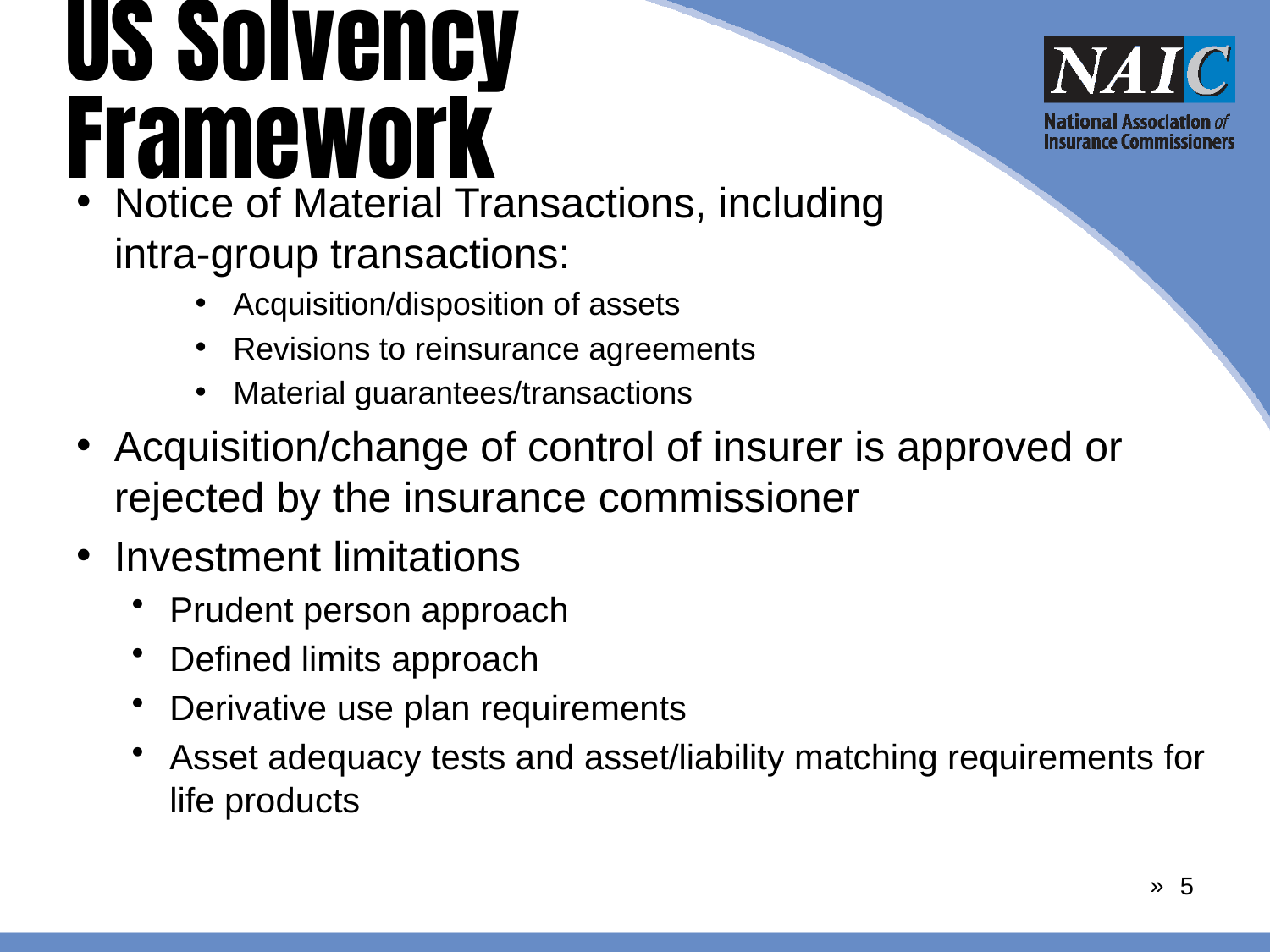

# US Solvency Framework
Notice of Material Transactions, including
intra-group transactions:
Acquisition/disposition of assets
Revisions to reinsurance agreements
Material guarantees/transactions
Acquisition/change of control of insurer is approved or rejected by the insurance commissioner
Investment limitations
Prudent person approach
Defined limits approach
Derivative use plan requirements
Asset adequacy tests and asset/liability matching requirements for life products
5